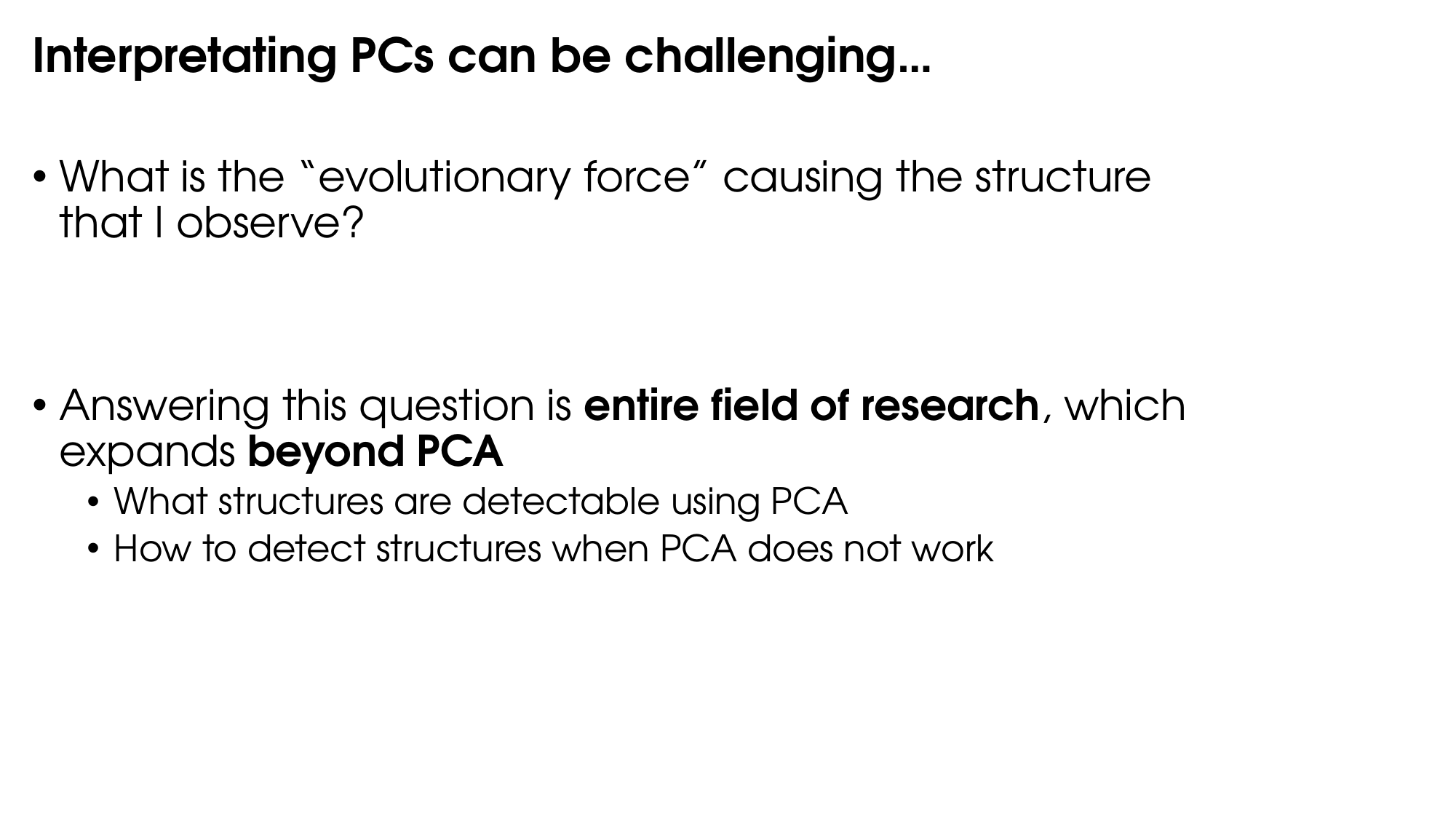

# Interpretating PCs can be challenging…
What is the “evolutionary force” causing the structure that I observe?

Answering this question is entire field of research, which expands beyond PCA
What structures are detectable using PCA
How to detect structures when PCA does not work